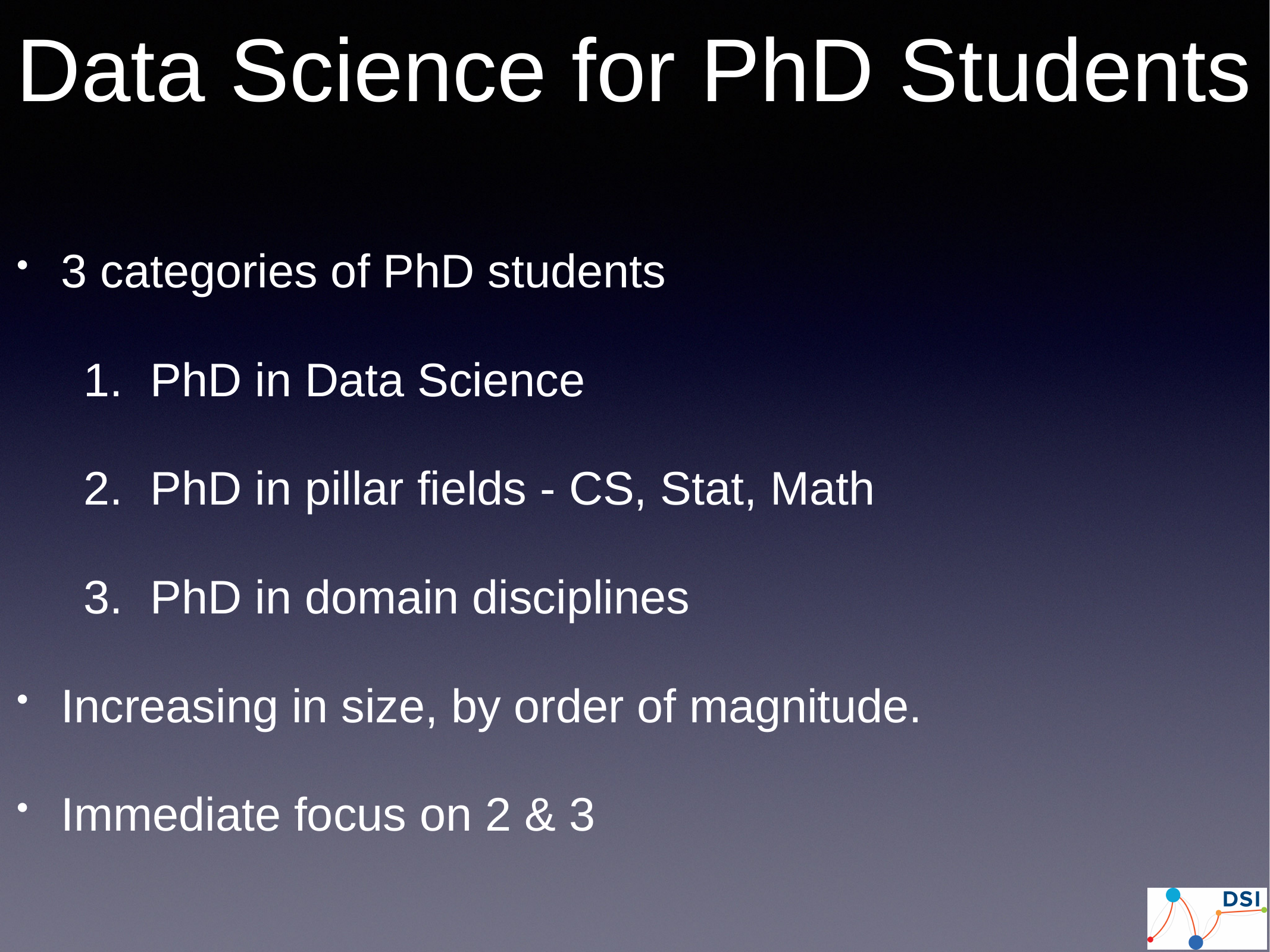

# Data Science for PhD Students
3 categories of PhD students
PhD in Data Science
PhD in pillar fields - CS, Stat, Math
PhD in domain disciplines
Increasing in size, by order of magnitude.
Immediate focus on 2 & 3